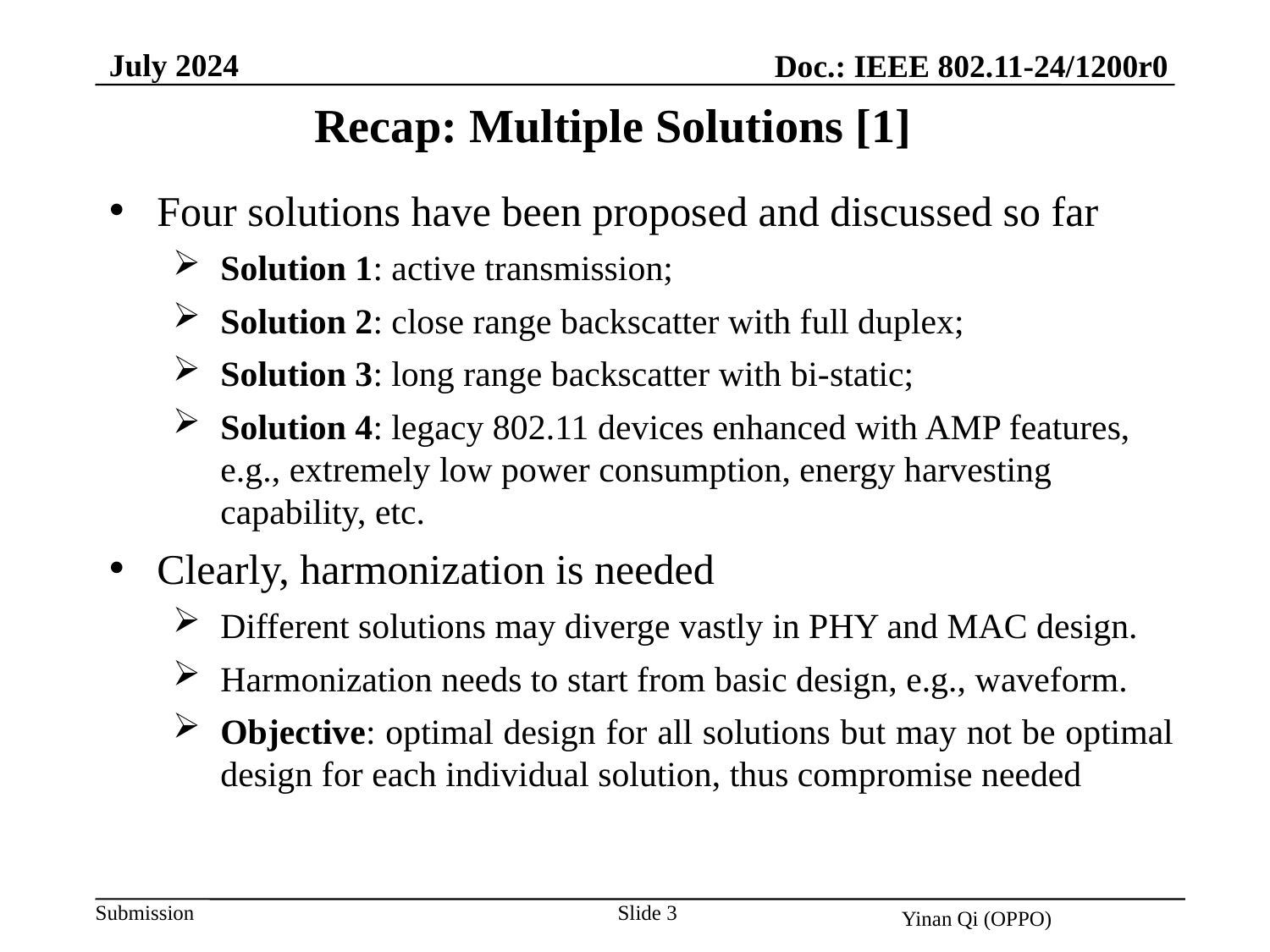

July 2024
Doc.: IEEE 802.11-24/1200r0
Recap: Multiple Solutions [1]
Four solutions have been proposed and discussed so far
Solution 1: active transmission;
Solution 2: close range backscatter with full duplex;
Solution 3: long range backscatter with bi-static;
Solution 4: legacy 802.11 devices enhanced with AMP features, e.g., extremely low power consumption, energy harvesting capability, etc.
Clearly, harmonization is needed
Different solutions may diverge vastly in PHY and MAC design.
Harmonization needs to start from basic design, e.g., waveform.
Objective: optimal design for all solutions but may not be optimal design for each individual solution, thus compromise needed
Slide 3
Yinan Qi (OPPO)